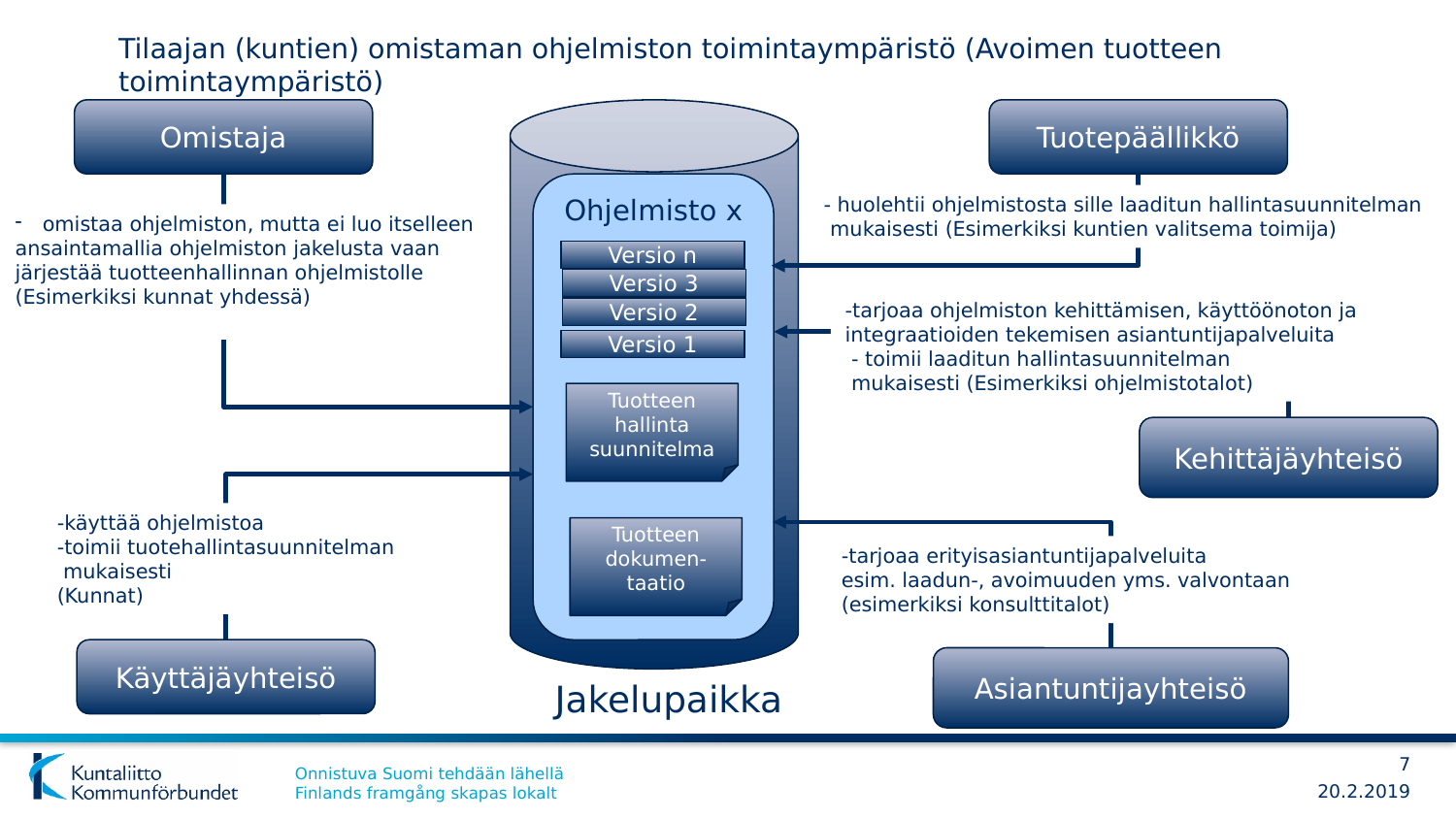

# Tilaajan (kuntien) omistaman ohjelmiston toimintaympäristö (Avoimen tuotteen toimintaympäristö)
Tuotepäällikkö

Omistaja
Ohjelmisto x
- huolehtii ohjelmistosta sille laaditun hallintasuunnitelman
 mukaisesti (Esimerkiksi kuntien valitsema toimija)
omistaa ohjelmiston, mutta ei luo itselleen
ansaintamallia ohjelmiston jakelusta vaan
järjestää tuotteenhallinnan ohjelmistolle
(Esimerkiksi kunnat yhdessä)

Versio n
Versio 3
-tarjoaa ohjelmiston kehittämisen, käyttöönoton ja integraatioiden tekemisen asiantuntijapalveluita
 - toimii laaditun hallintasuunnitelman
 mukaisesti (Esimerkiksi ohjelmistotalot)
Versio 2
Versio 1
Tuotteen
hallinta suunnitelma
Kehittäjäyhteisö
-käyttää ohjelmistoa
-toimii tuotehallintasuunnitelman
 mukaisesti
(Kunnat)
Tuotteen
dokumen-
taatio
-tarjoaa erityisasiantuntijapalveluita
esim. laadun-, avoimuuden yms. valvontaan
(esimerkiksi konsulttitalot)
Käyttäjäyhteisö
Asiantuntijayhteisö
Jakelupaikka
7
20.2.2019